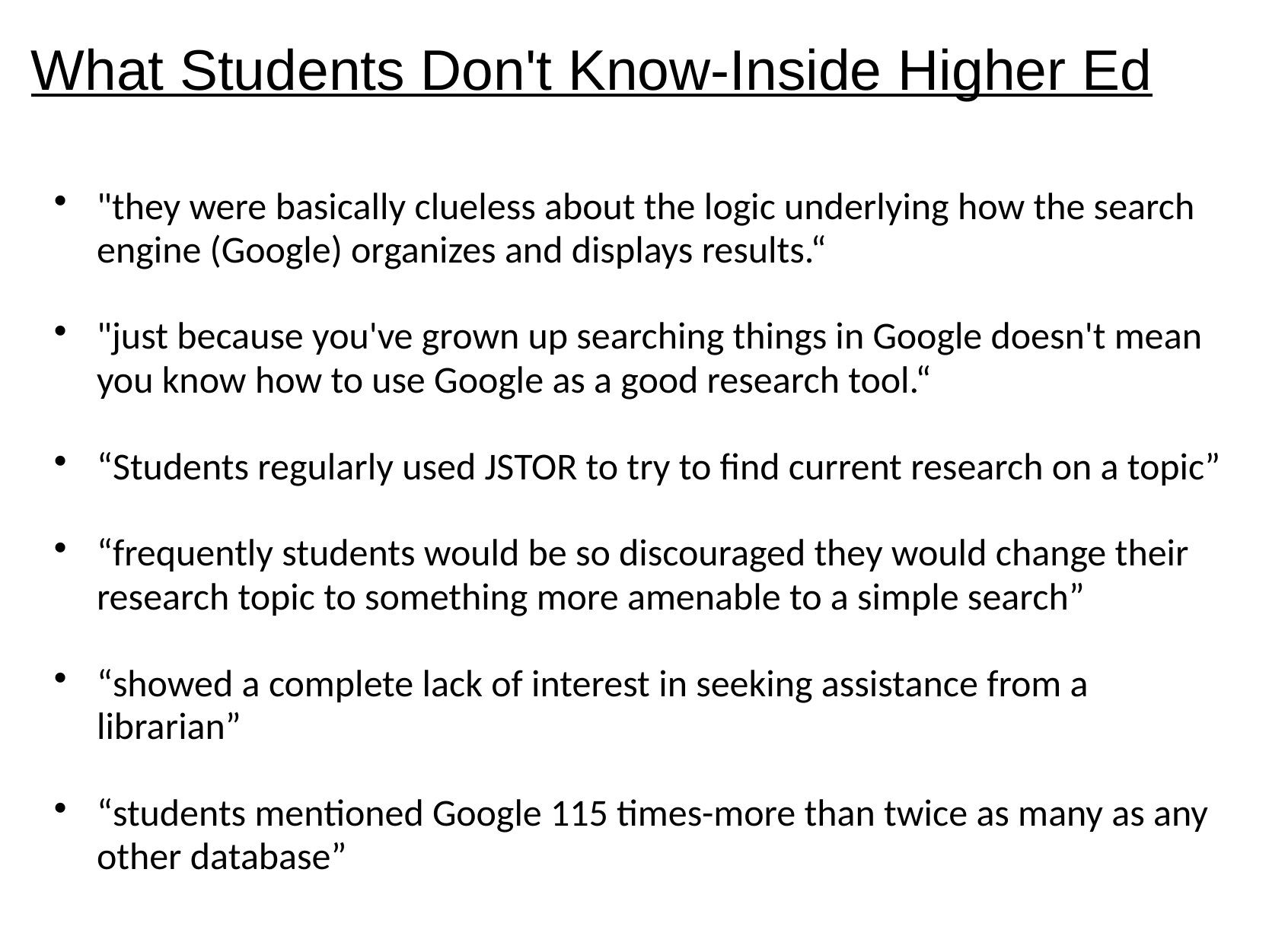

# What Students Don't Know-Inside Higher Ed

"they were basically clueless about the logic underlying how the search engine (Google) organizes and displays results.“

"just because you've grown up searching things in Google doesn't mean you know how to use Google as a good research tool.“

“Students regularly used JSTOR to try to find current research on a topic”

“frequently students would be so discouraged they would change their research topic to something more amenable to a simple search”

“showed a complete lack of interest in seeking assistance from a librarian”

“students mentioned Google 115 times-more than twice as many as any other database”